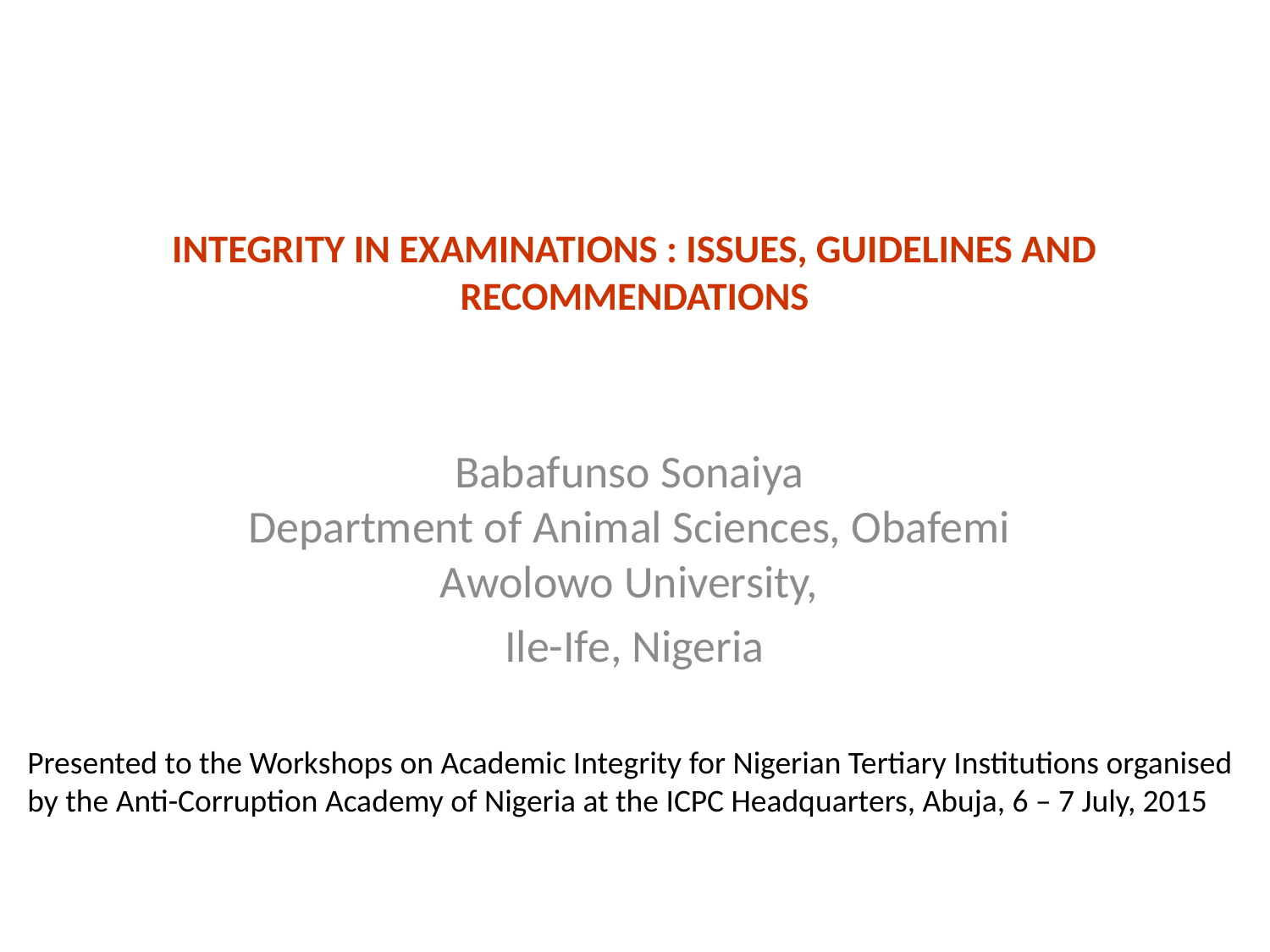

# INTEGRITY IN EXAMINATIONS : ISSUES, GUIDELINES AND RECOMMENDATIONS
Babafunso Sonaiya
Department of Animal Sciences, Obafemi Awolowo University,
 Ile-Ife, Nigeria
Presented to the Workshops on Academic Integrity for Nigerian Tertiary Institutions organised by the Anti-Corruption Academy of Nigeria at the ICPC Headquarters, Abuja, 6 – 7 July, 2015